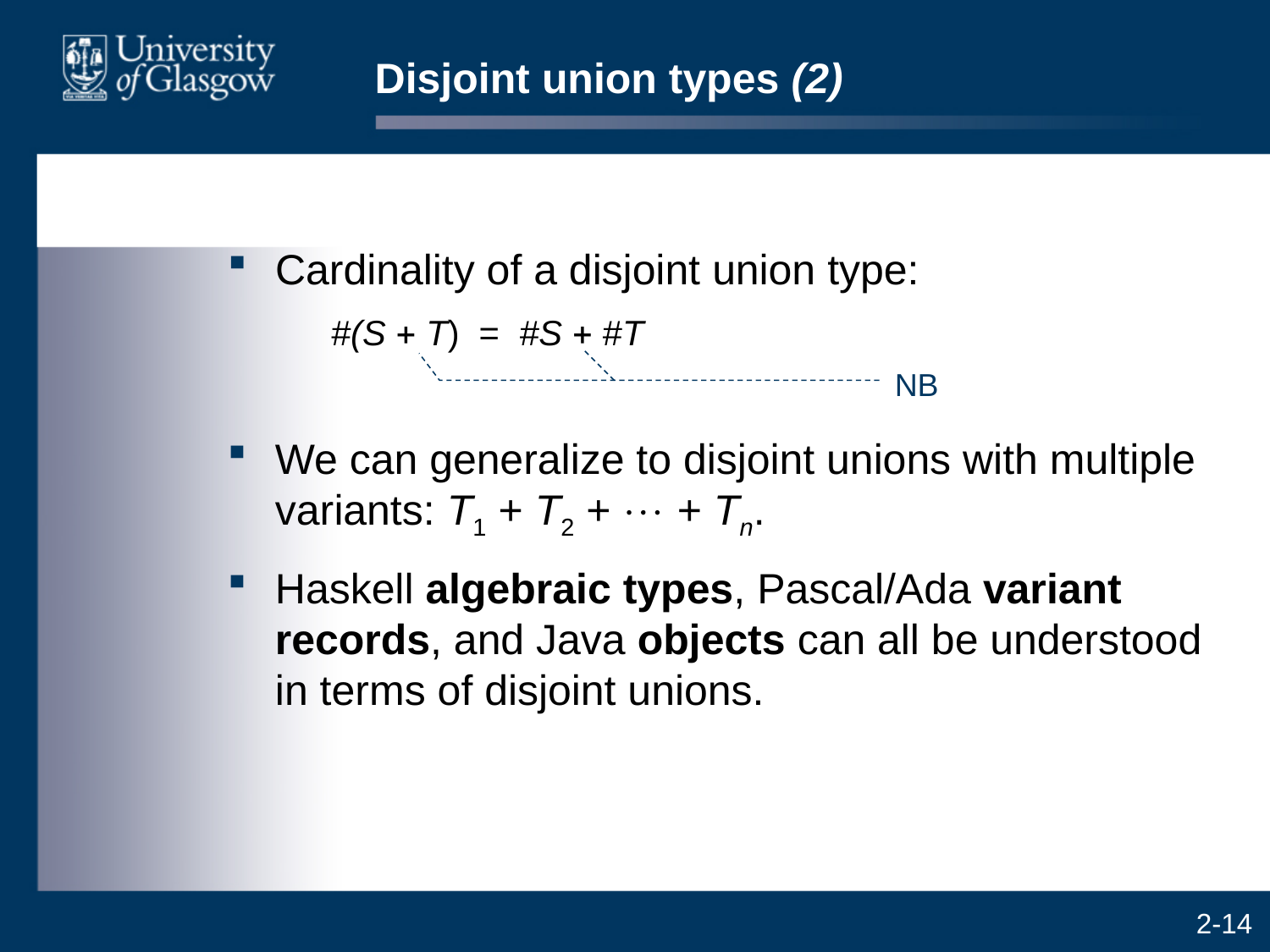

# Disjoint union types (2)
Cardinality of a disjoint union type:
	#(S + T)  =  #S + #T

NB
We can generalize to disjoint unions with multiple variants: T1 + T2 + … + Tn.
Haskell algebraic types, Pascal/Ada variant records, and Java objects can all be understood in terms of disjoint unions.